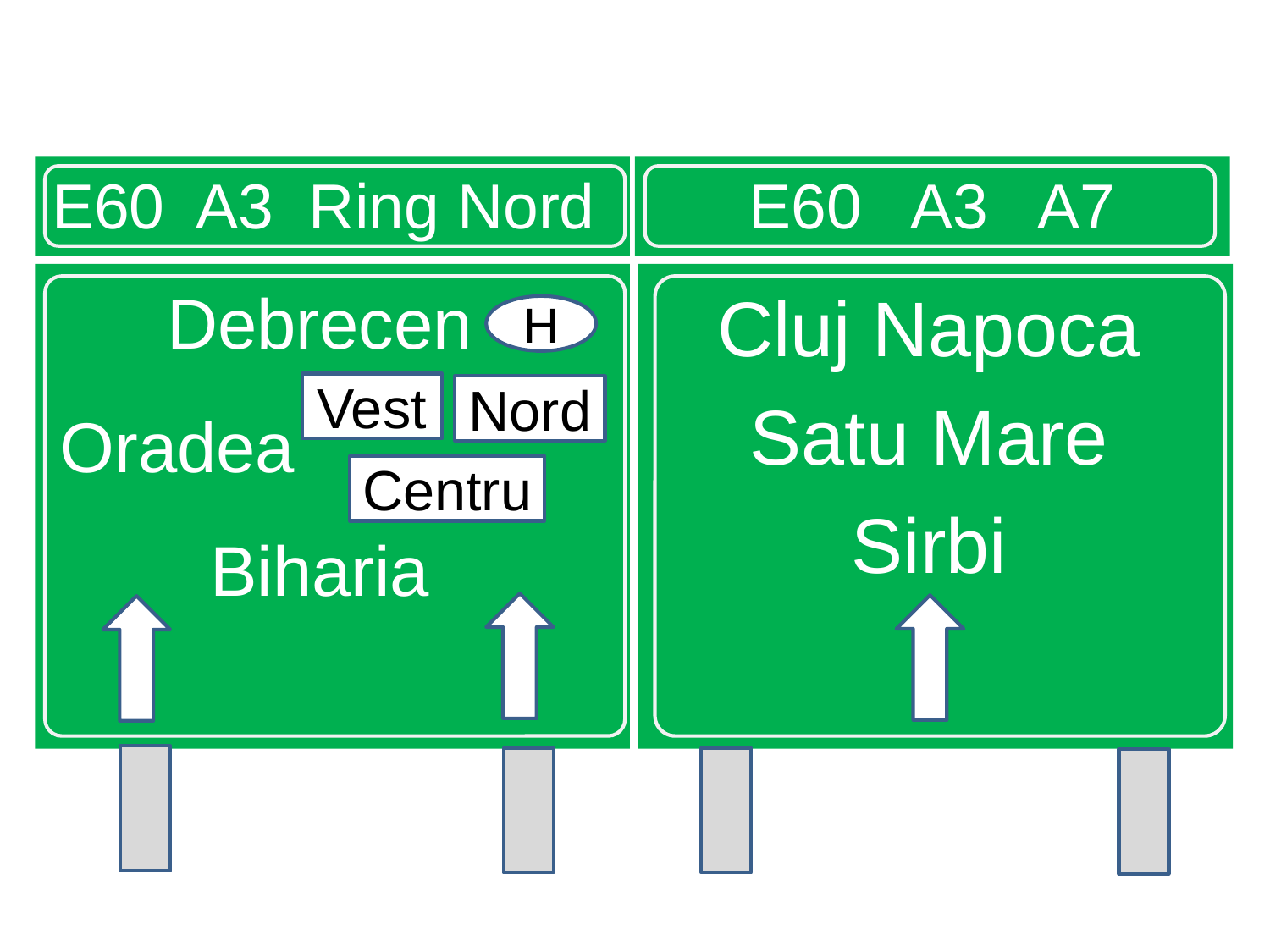

# E60 x A7
E60  A3  Ring Nord
E60   A3   A7

Cluj Napoca
Satu Mare
Sirbi

Debrecen

Oradea

Biharia

H
Vest
Nord
Centru